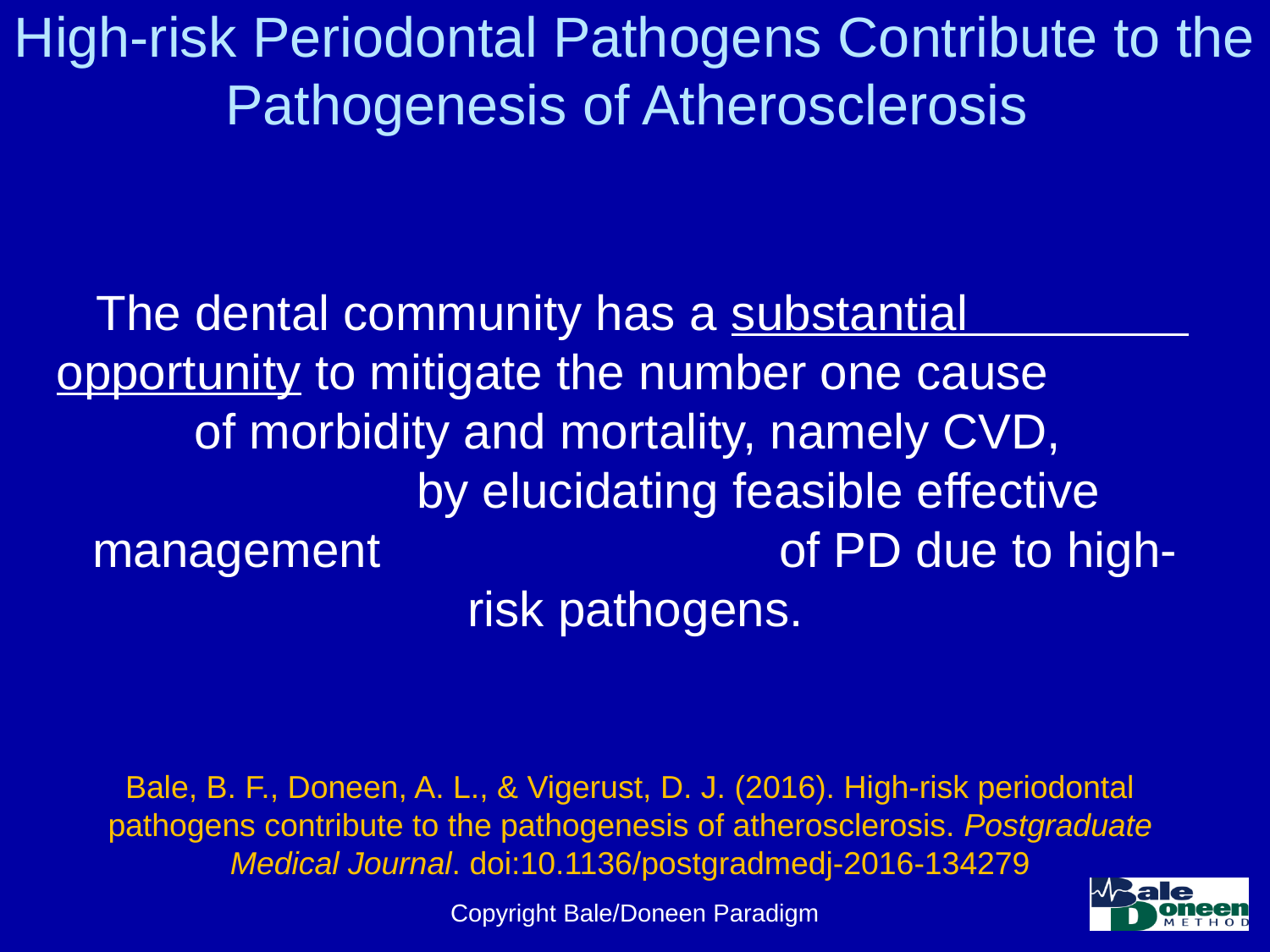

# High-risk Periodontal Pathogens Contribute to the Pathogenesis of Atherosclerosis
 The dental community has a substantial                 opportunity to mitigate the number one cause                       of morbidity and mortality, namely CVD,                              by elucidating feasible effective management                             of PD due to high-risk pathogens.

Bale, B. F., Doneen, A. L., & Vigerust, D. J. (2016). High-risk periodontal pathogens contribute to the pathogenesis of atherosclerosis. Postgraduate Medical Journal. doi:10.1136/postgradmedj-2016-134279
Copyright Bale/Doneen Paradigm